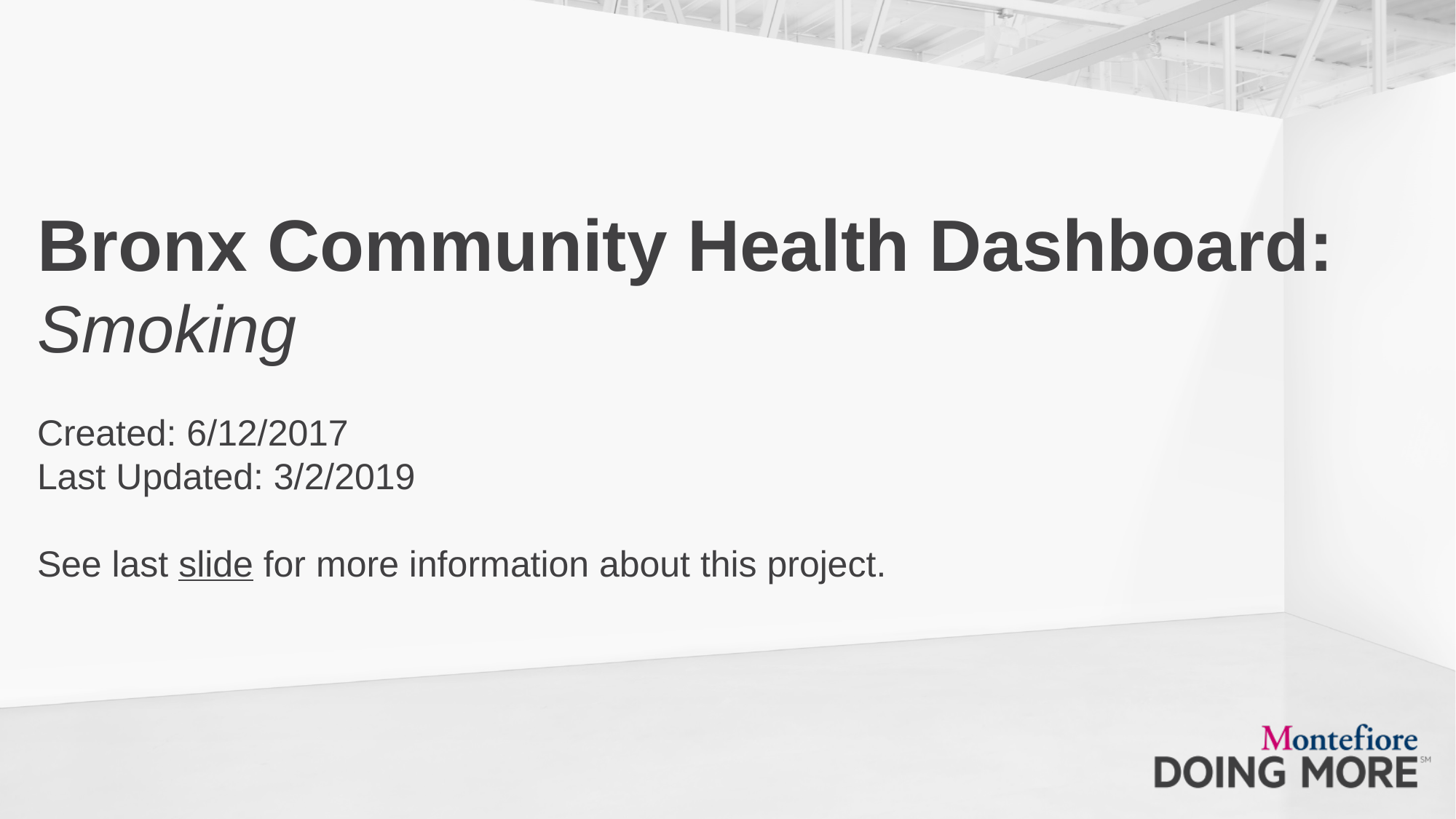

# Bronx Community Health Dashboard: Smoking Created: 6/12/2017 Last Updated: 3/2/2019 See last slide for more information about this project.